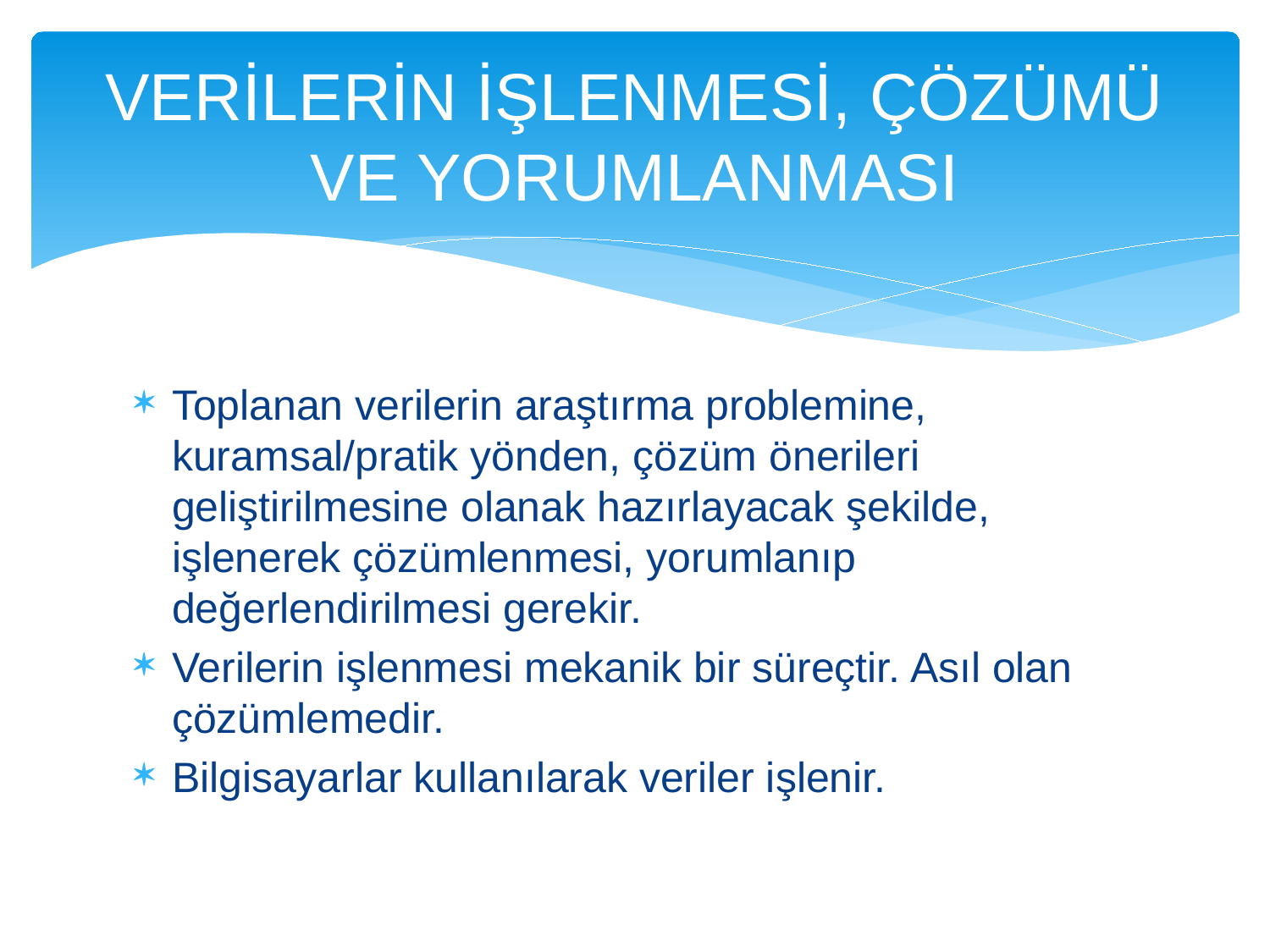

# VERİLERİN İŞLENMESİ, ÇÖZÜMÜ VE YORUMLANMASI
Toplanan verilerin araştırma problemine, kuramsal/pratik yönden, çözüm önerileri geliştirilmesine olanak hazırlayacak şekilde, işlenerek çözümlenmesi, yorumlanıp değerlendirilmesi gerekir.
Verilerin işlenmesi mekanik bir süreçtir. Asıl olan çözümlemedir.
Bilgisayarlar kullanılarak veriler işlenir.